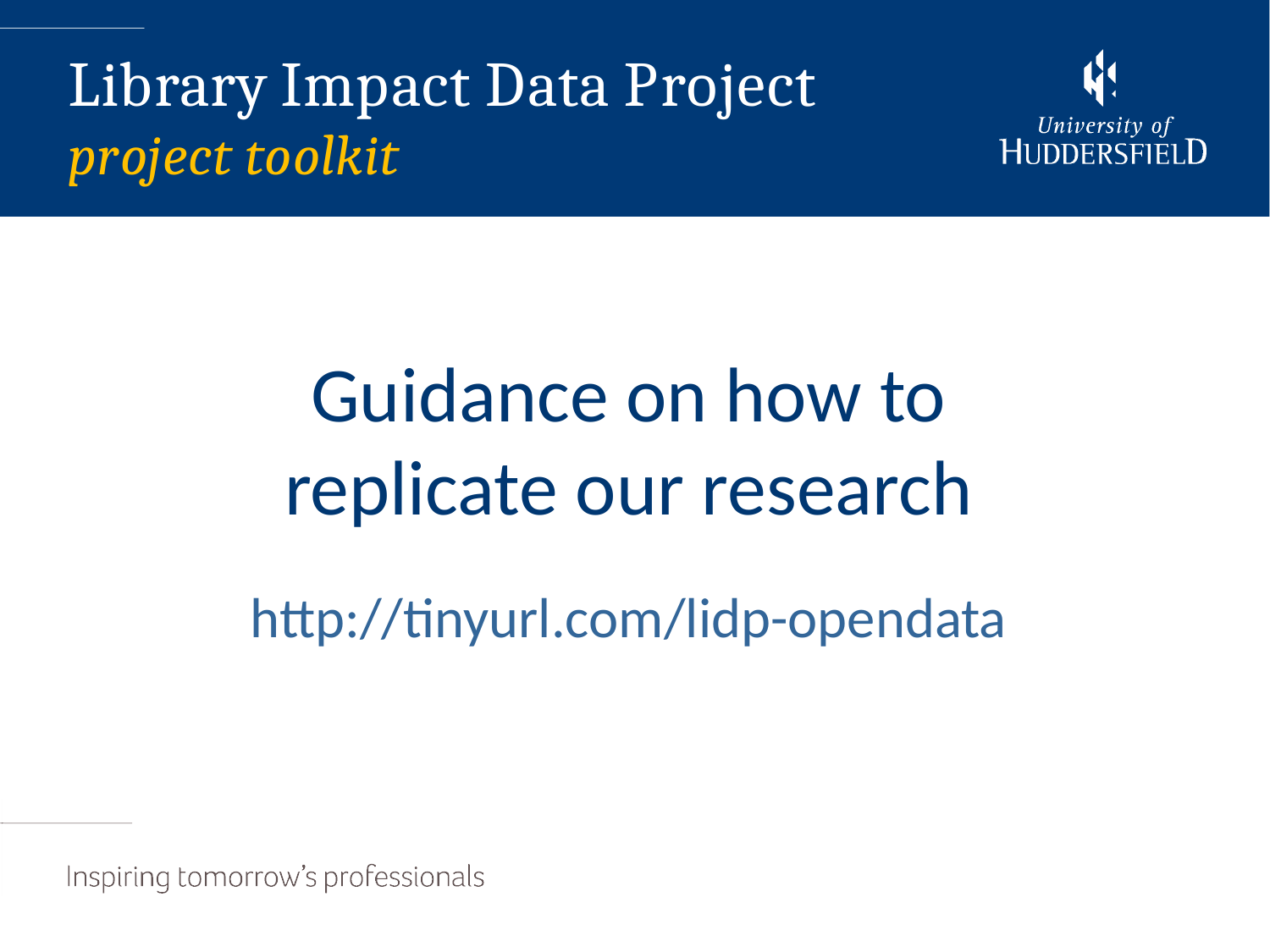

Guidance on how to
replicate our research

http://tinyurl.com/lidp-opendata

Library Impact Data Project
project toolkit